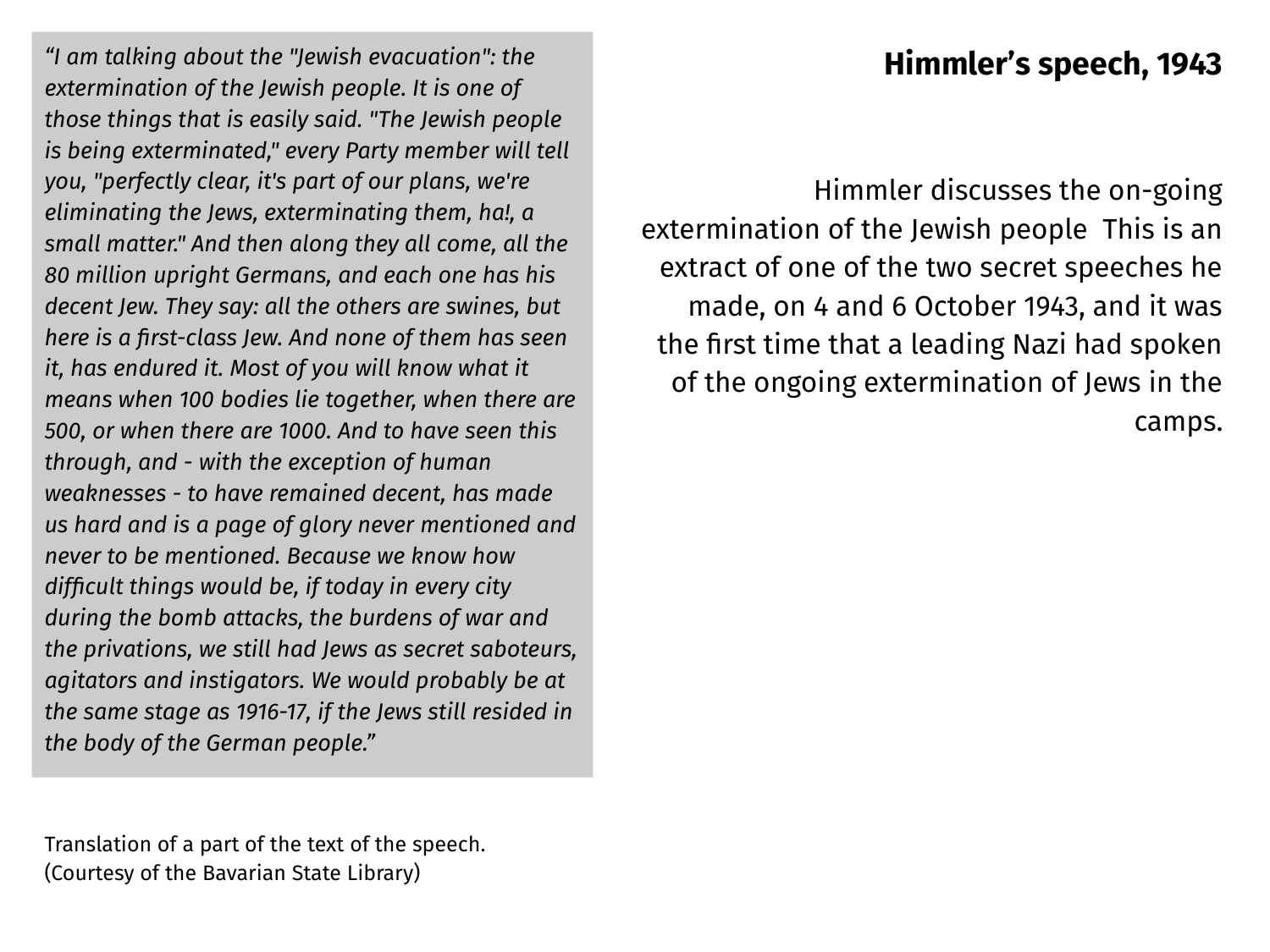

“I am talking about the "Jewish evacuation": the extermination of the Jewish people. It is one of those things that is easily said. "The Jewish people is being exterminated," every Party member will tell you, "perfectly clear, it's part of our plans, we're eliminating the Jews, exterminating them, ha!, a small matter." And then along they all come, all the 80 million upright Germans, and each one has his decent Jew. They say: all the others are swines, but here is a first-class Jew. And none of them has seen it, has endured it. Most of you will know what it means when 100 bodies lie together, when there are 500, or when there are 1000. And to have seen this through, and - with the exception of human weaknesses - to have remained decent, has made us hard and is a page of glory never mentioned and never to be mentioned. Because we know how difficult things would be, if today in every city during the bomb attacks, the burdens of war and the privations, we still had Jews as secret saboteurs, agitators and instigators. We would probably be at the same stage as 1916-17, if the Jews still resided in the body of the German people.”
# Himmler’s speech, 1943
Himmler discusses the on-going extermination of the Jewish people  This is an extract of one of the two secret speeches he made, on 4 and 6 October 1943, and it was the first time that a leading Nazi had spoken of the ongoing extermination of Jews in the camps.

Translation of a part of the text of the speech. (Courtesy of the Bavarian State Library)